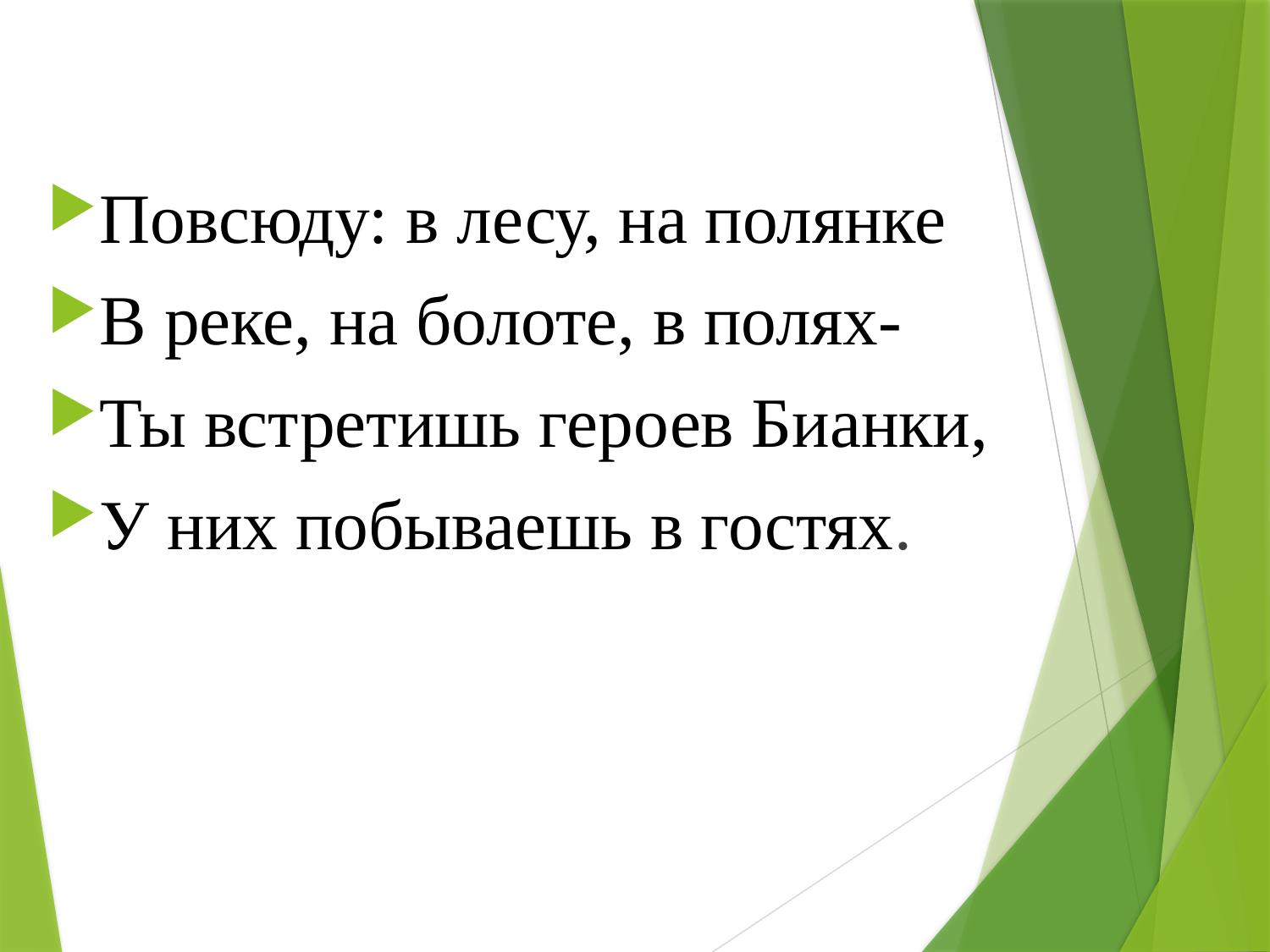

Повсюду: в лесу, на полянке
В реке, на болоте, в полях-
Ты встретишь героев Бианки,
У них побываешь в гостях.